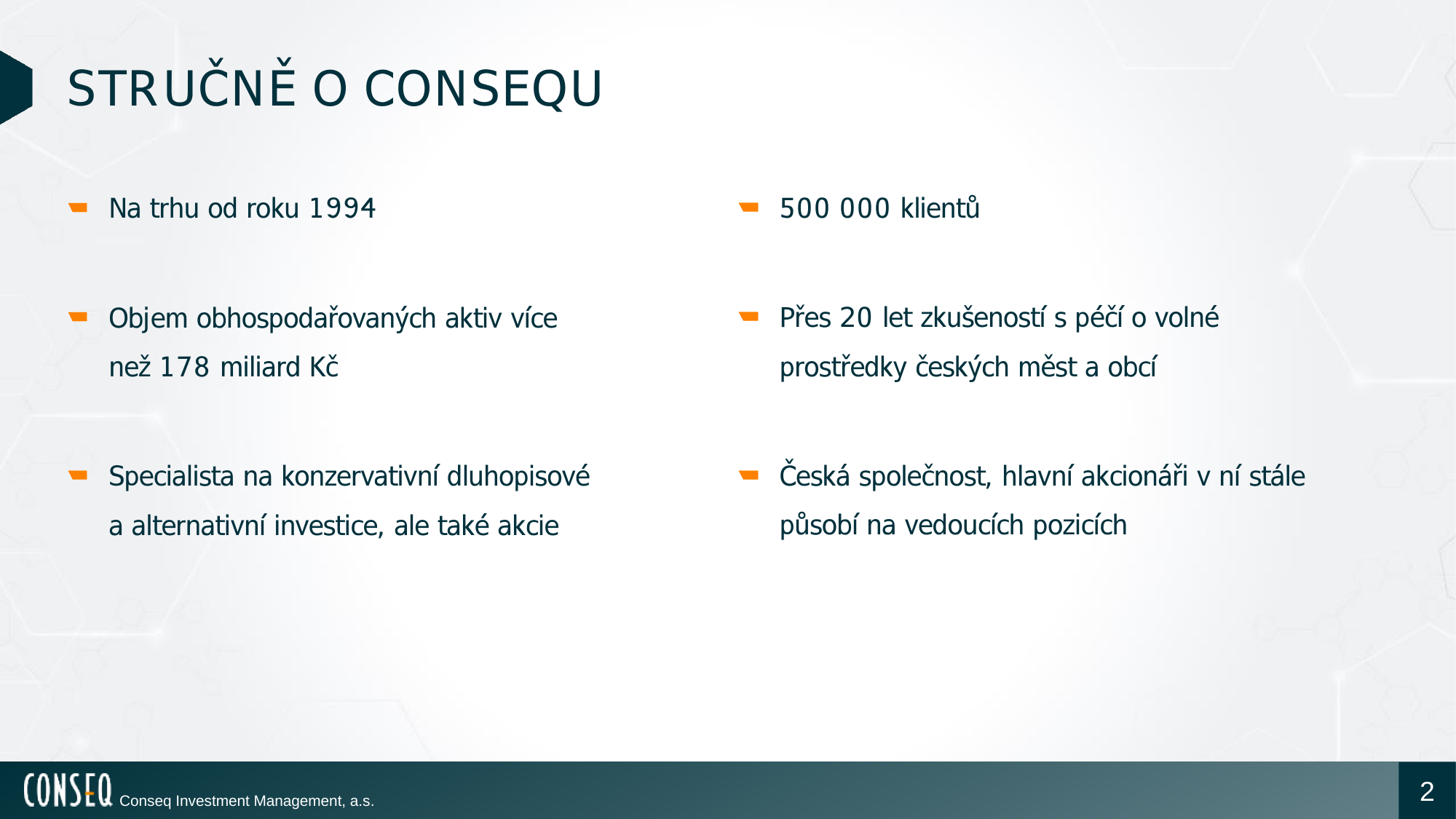

# Stručně o consequ
Na trhu od roku 1994

Objem obhospodařovaných aktiv více než 178 miliard Kč

Specialista na konzervativní dluhopisové a alternativní investice, ale také akcie

500 000 klientů

Přes 20 let zkušeností s péčí o volné prostředky českých měst a obcí

Česká společnost, hlavní akcionáři v ní stále působí na vedoucích pozicích

2